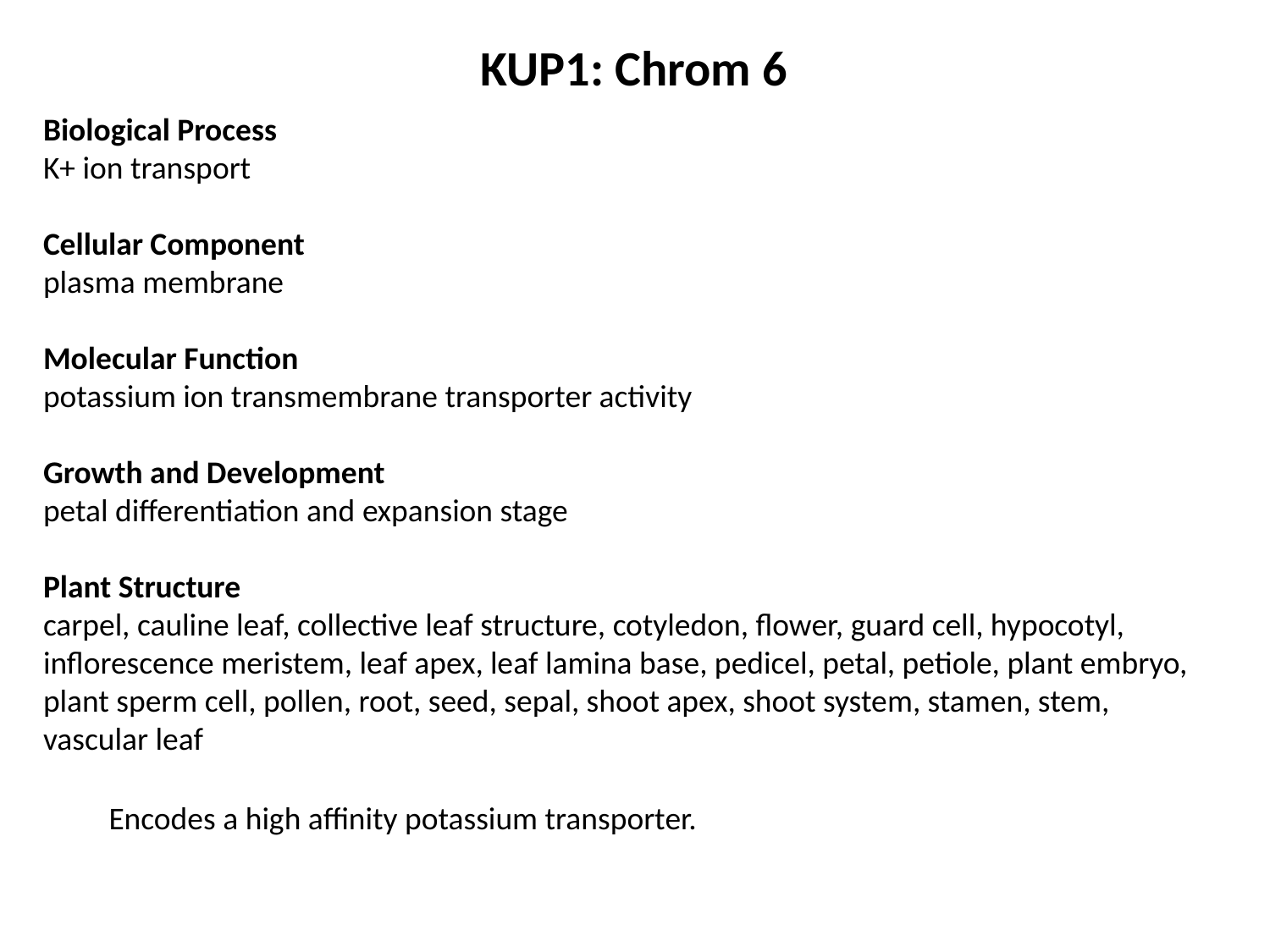

KUP1: Chrom 6
Biological Process
K+ ion transport

Cellular Component
plasma membrane

Molecular Function
potassium ion transmembrane transporter activity

Growth and Development
petal differentiation and expansion stage

Plant Structure
carpel, cauline leaf, collective leaf structure, cotyledon, flower, guard cell, hypocotyl, inflorescence meristem, leaf apex, leaf lamina base, pedicel, petal, petiole, plant embryo, plant sperm cell, pollen, root, seed, sepal, shoot apex, shoot system, stamen, stem, vascular leaf
Encodes a high affinity potassium transporter.